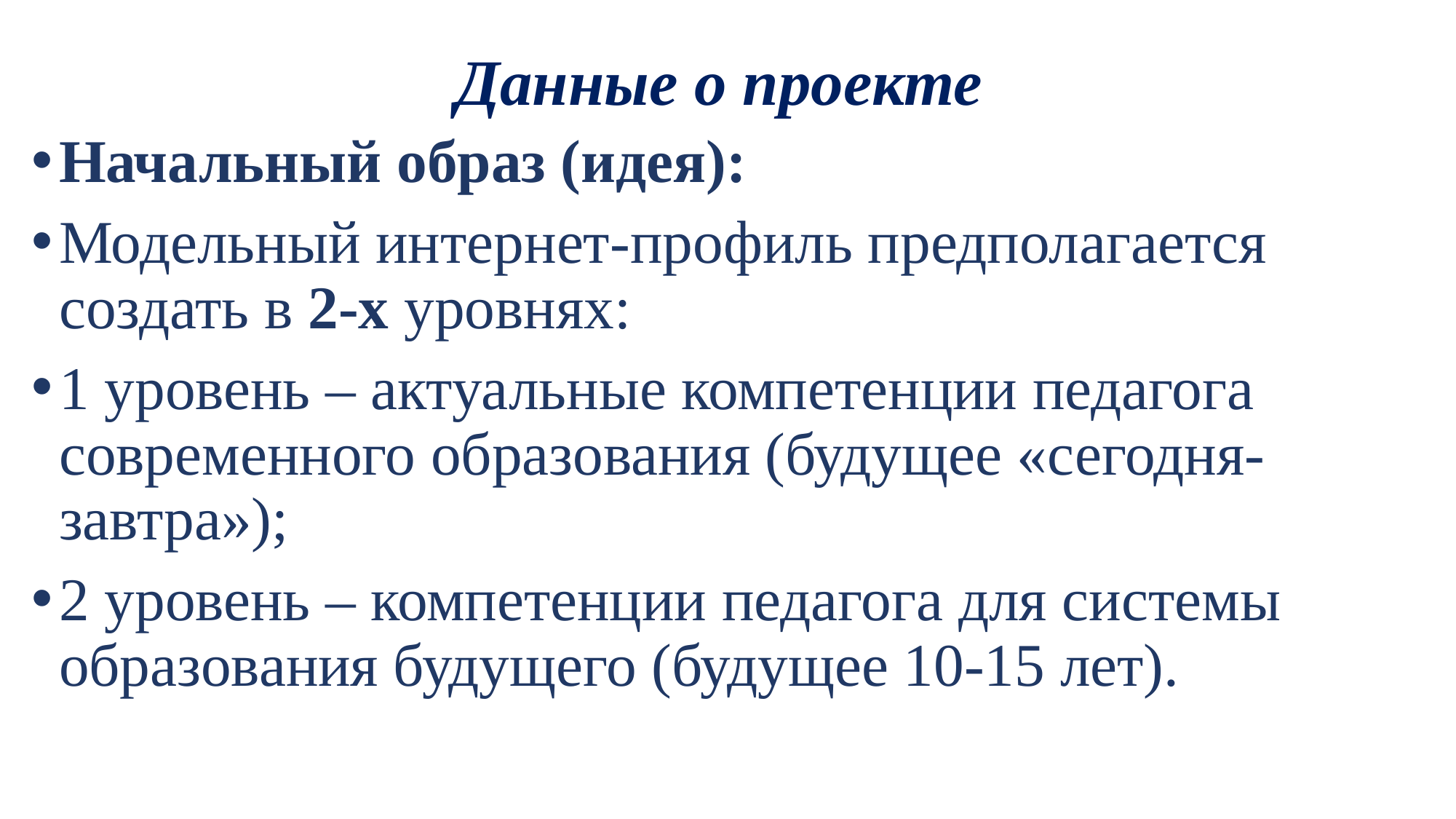

# Данные о проекте
Начальный образ (идея):
Модельный интернет-профиль предполагается создать в 2-х уровнях:
1 уровень – актуальные компетенции педагога современного образования (будущее «сегодня-завтра»);
2 уровень – компетенции педагога для системы образования будущего (будущее 10-15 лет).